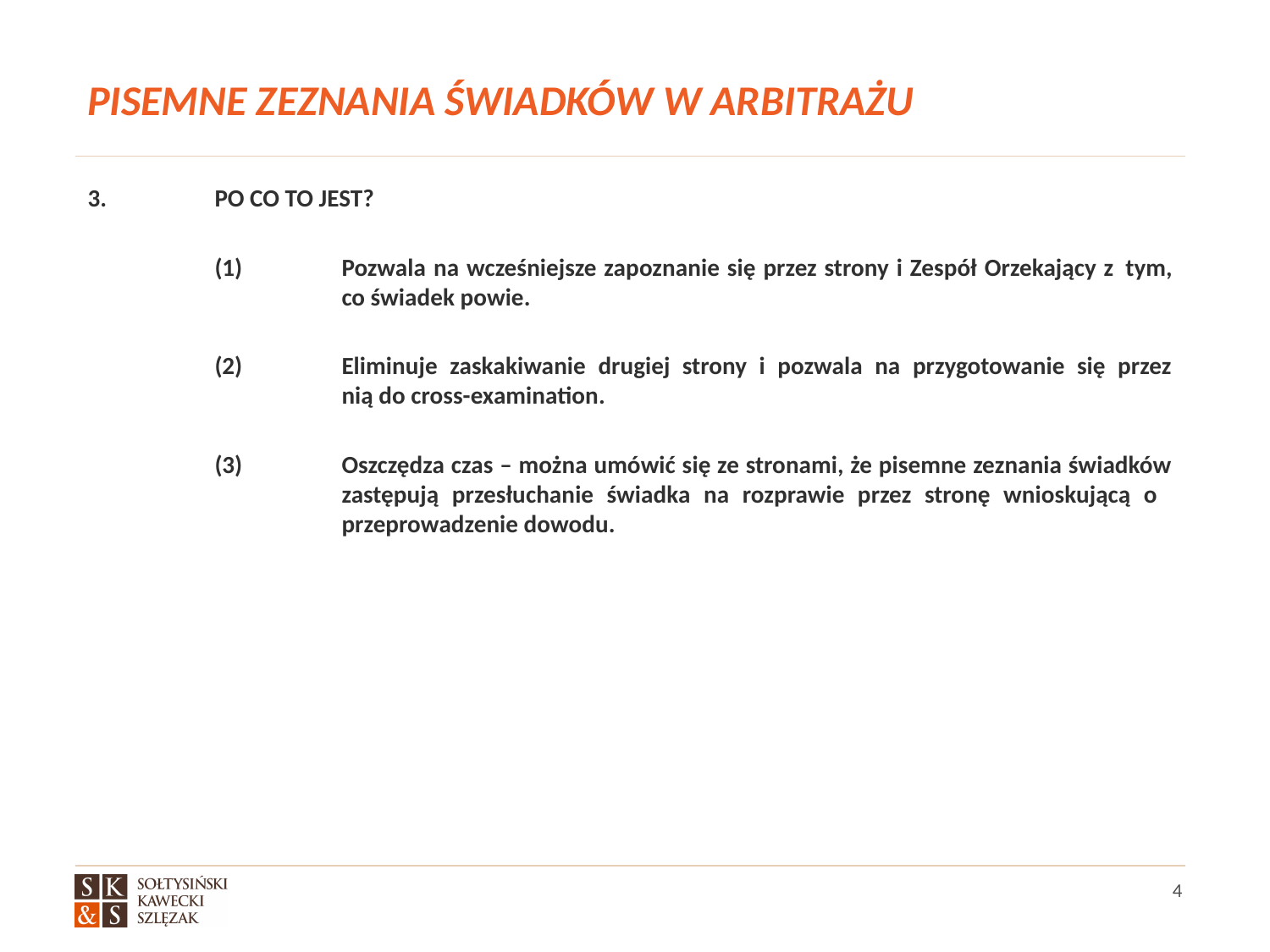

# PISEMNE ZEZNANIA ŚWIADKÓW W ARBITRAŻU
3. 	PO CO TO JEST?

	(1)	Pozwala na wcześniejsze zapoznanie się przez strony i Zespół Orzekający z 	tym, 		co świadek powie.

	(2)	Eliminuje zaskakiwanie drugiej strony i pozwala na przygotowanie się przez 		nią do cross-examination.

	(3)	Oszczędza czas – można umówić się ze stronami, że pisemne zeznania świadków 		zastępują przesłuchanie świadka na rozprawie przez stronę wnioskującą o 			przeprowadzenie dowodu.

4